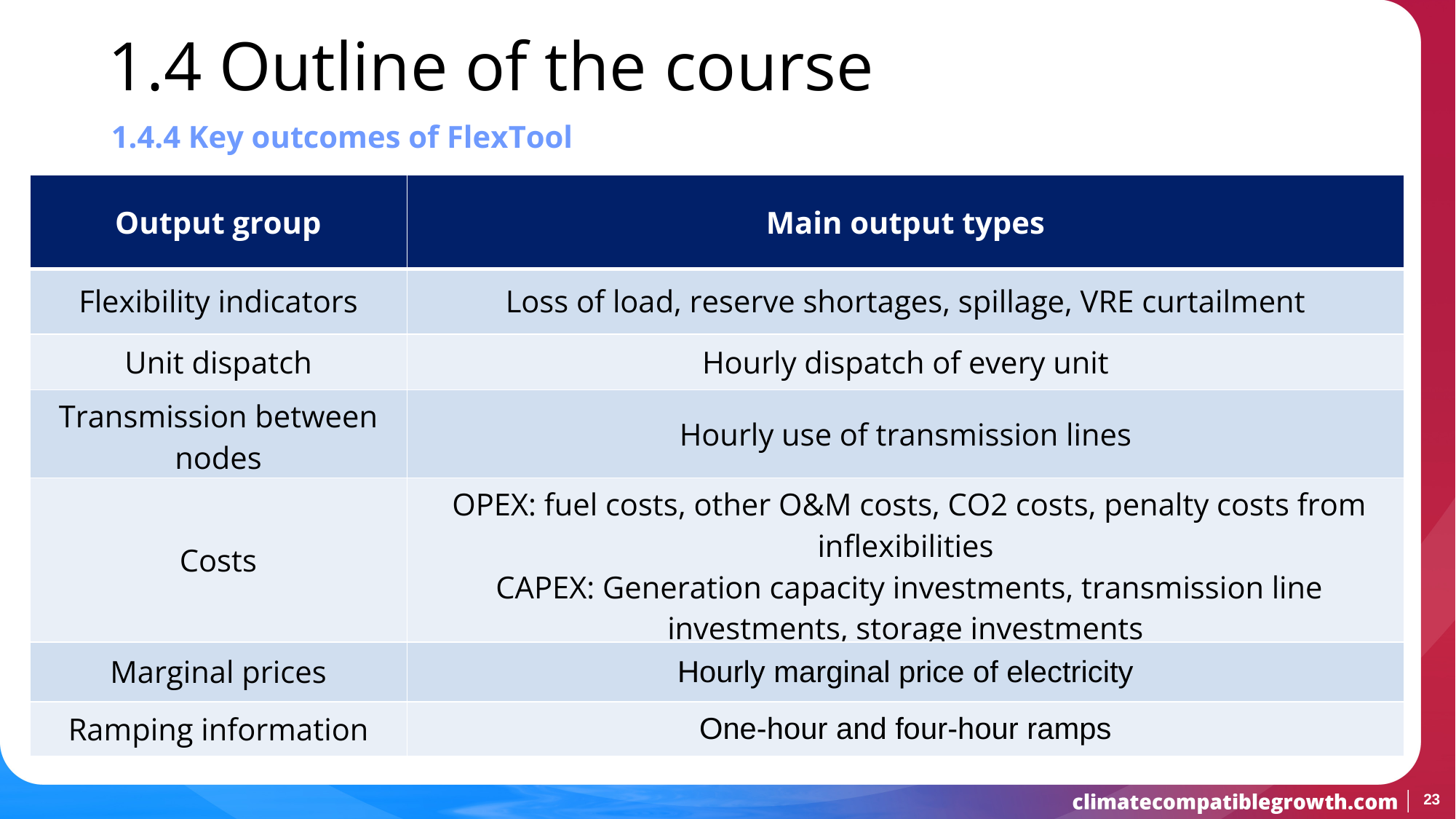

1.4 Outline of the course
1.4.4 Key outcomes of FlexTool
| Output group | Main output types |
| --- | --- |
| Flexibility indicators | Loss of load, reserve shortages, spillage, VRE curtailment |
| Unit dispatch | Hourly dispatch of every unit |
| Transmission between nodes | Hourly use of transmission lines |
| Costs | OPEX: fuel costs, other O&M costs, CO2 costs, penalty costs from inflexibilities CAPEX: Generation capacity investments, transmission line investments, storage investments |
| Marginal prices | Hourly marginal price of electricity |
| Ramping information | One-hour and four-hour ramps |
23